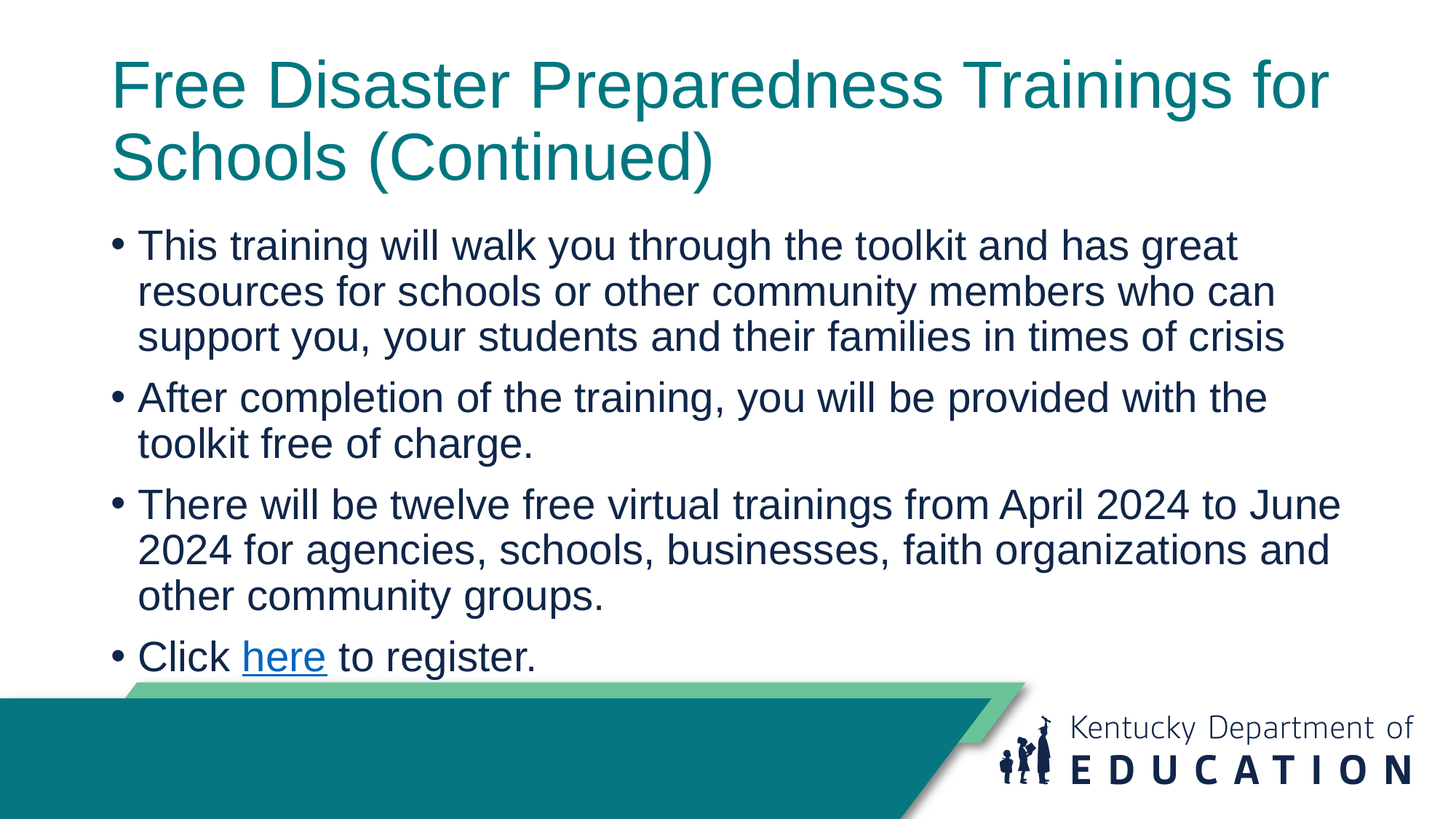

# Free Disaster Preparedness Trainings for Schools (Continued)
This training will walk you through the toolkit and has great resources for schools or other community members who can support you, your students and their families in times of crisis
After completion of the training, you will be provided with the toolkit free of charge.
There will be twelve free virtual trainings from April 2024 to June 2024 for agencies, schools, businesses, faith organizations and other community groups.
Click here to register.